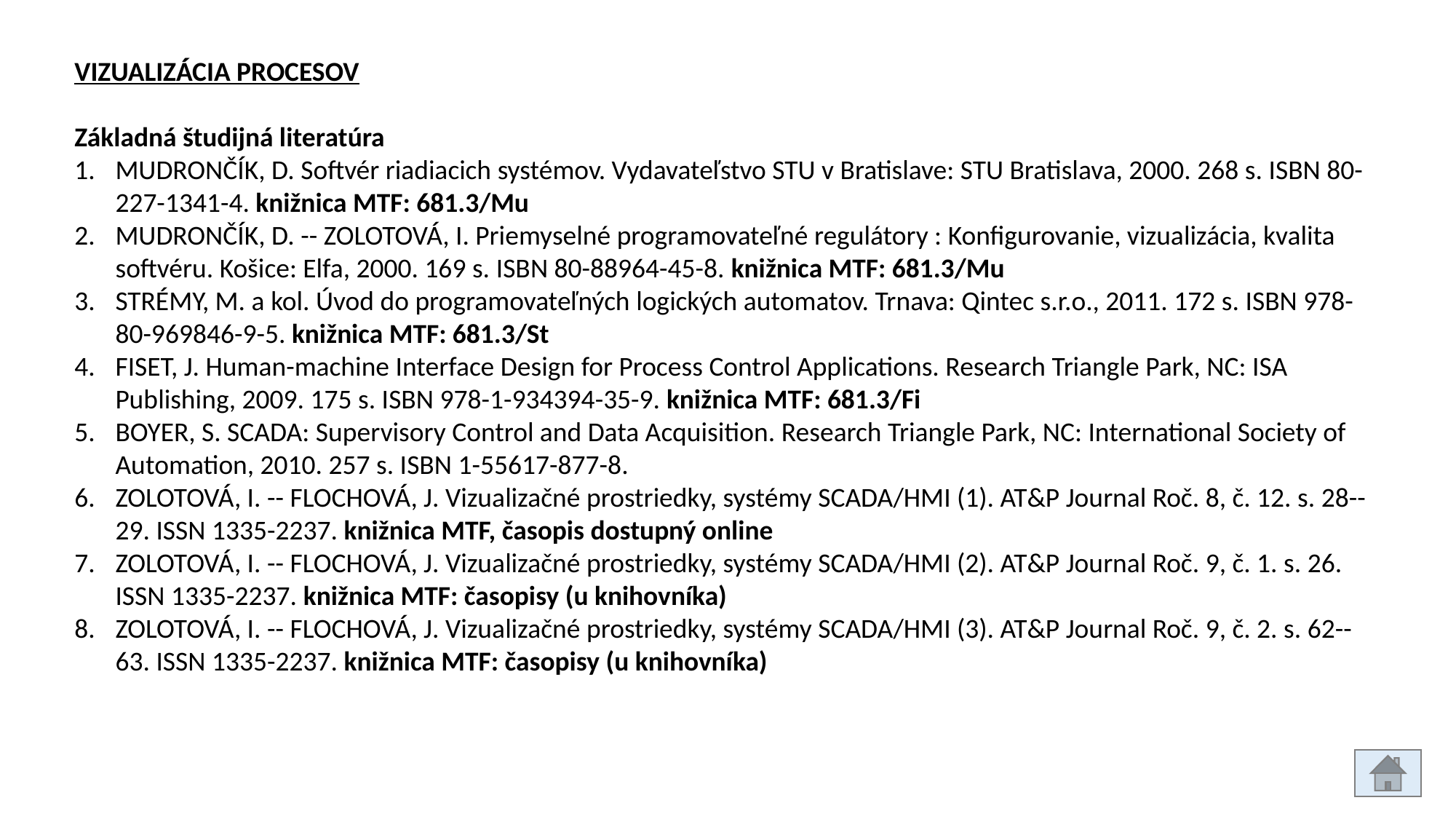

VIZUALIZÁCIA PROCESOV

Základná študijná literatúra
MUDRONČÍK, D. Softvér riadiacich systémov. Vydavateľstvo STU v Bratislave: STU Bratislava, 2000. 268 s. ISBN 80-227-1341-4. knižnica MTF: 681.3/Mu
MUDRONČÍK, D. -- ZOLOTOVÁ, I. Priemyselné programovateľné regulátory : Konfigurovanie, vizualizácia, kvalita softvéru. Košice: Elfa, 2000. 169 s. ISBN 80-88964-45-8. knižnica MTF: 681.3/Mu
STRÉMY, M. a kol. Úvod do programovateľných logických automatov. Trnava: Qintec s.r.o., 2011. 172 s. ISBN 978-80-969846-9-5. knižnica MTF: 681.3/St
FISET, J. Human-machine Interface Design for Process Control Applications. Research Triangle Park, NC: ISA Publishing, 2009. 175 s. ISBN 978-1-934394-35-9. knižnica MTF: 681.3/Fi
BOYER, S. SCADA: Supervisory Control and Data Acquisition. Research Triangle Park, NC: International Society of Automation, 2010. 257 s. ISBN 1-55617-877-8.
ZOLOTOVÁ, I. -- FLOCHOVÁ, J. Vizualizačné prostriedky, systémy SCADA/HMI (1). AT&P Journal Roč. 8, č. 12. s. 28--29. ISSN 1335-2237. knižnica MTF, časopis dostupný online
ZOLOTOVÁ, I. -- FLOCHOVÁ, J. Vizualizačné prostriedky, systémy SCADA/HMI (2). AT&P Journal Roč. 9, č. 1. s. 26. ISSN 1335-2237. knižnica MTF: časopisy (u knihovníka)
ZOLOTOVÁ, I. -- FLOCHOVÁ, J. Vizualizačné prostriedky, systémy SCADA/HMI (3). AT&P Journal Roč. 9, č. 2. s. 62--63. ISSN 1335-2237. knižnica MTF: časopisy (u knihovníka)